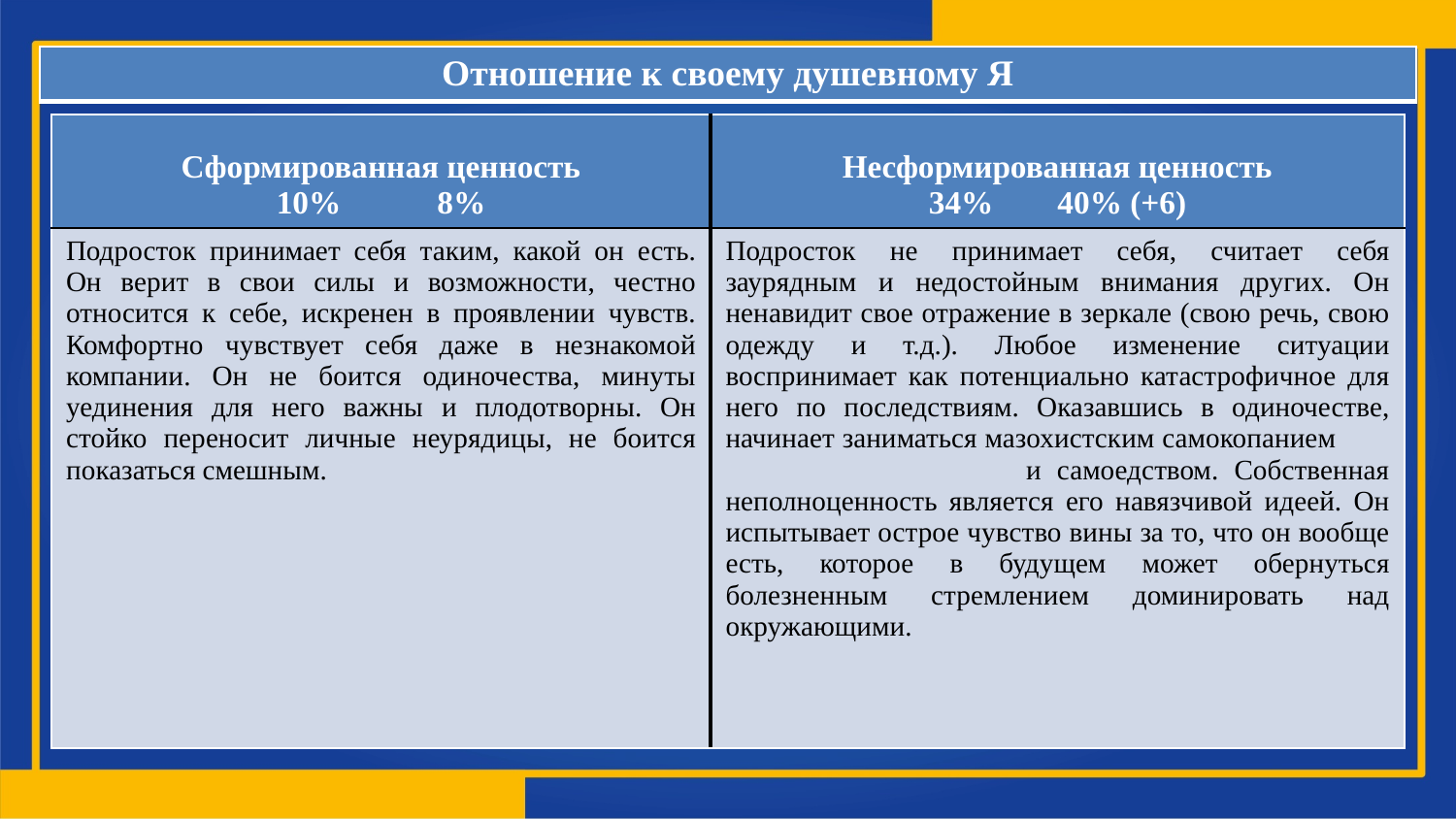

| Отношение к своему душевному Я |
| --- |
| Сформированная ценность 10% 8% | Несформированная ценность 34% 40% (+6) |
| --- | --- |
| Подросток принимает себя таким, какой он есть. Он верит в свои силы и возможности, честно относится к себе, искренен в проявлении чувств. Комфортно чувствует себя даже в незнакомой компании. Он не боится одиночества, минуты уединения для него важны и плодотворны. Он стойко переносит личные неурядицы, не боится показаться смешным. | Подросток не принимает себя, считает себя заурядным и недостойным внимания других. Он ненавидит свое отражение в зеркале (свою речь, свою одежду и т.д.). Любое изменение ситуации воспринимает как потенциально катастрофичное для него по последствиям. Оказавшись в одиночестве, начинает заниматься мазохистским самокопанием и самоедством. Собственная неполноценность является его навязчивой идеей. Он испытывает острое чувство вины за то, что он вообще есть, которое в будущем может обернуться болезненным стремлением доминировать над окружающими. |